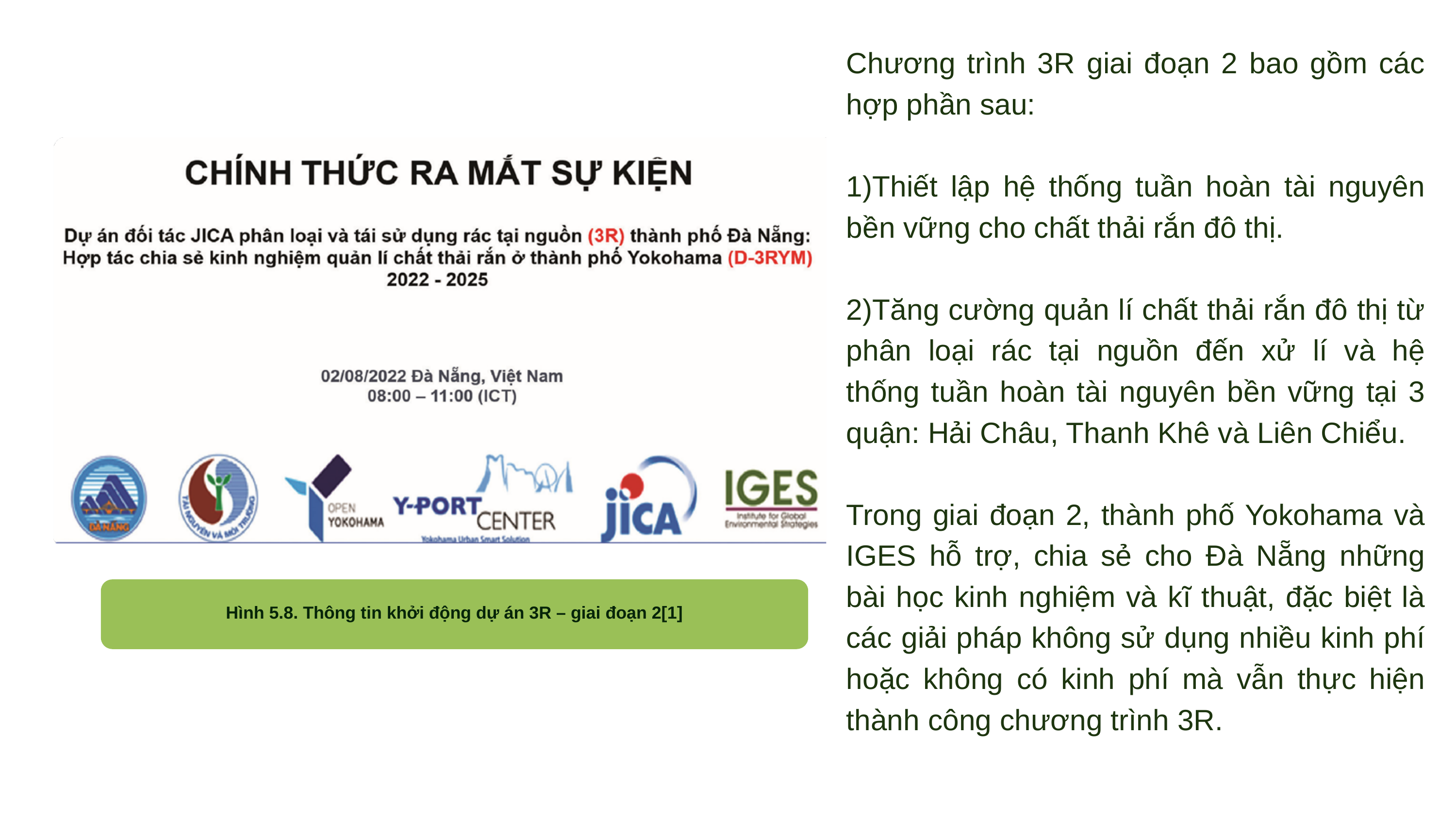

Chương trình 3R giai đoạn 2 bao gồm các hợp phần sau:

1)Thiết lập hệ thống tuần hoàn tài nguyên bền vững cho chất thải rắn đô thị.

2)Tăng cường quản lí chất thải rắn đô thị từ phân loại rác tại nguồn đến xử lí và hệ thống tuần hoàn tài nguyên bền vững tại 3 quận: Hải Châu, Thanh Khê và Liên Chiểu.

Trong giai đoạn 2, thành phố Yokohama và IGES hỗ trợ, chia sẻ cho Đà Nẵng những bài học kinh nghiệm và kĩ thuật, đặc biệt là các giải pháp không sử dụng nhiều kinh phí hoặc không có kinh phí mà vẫn thực hiện thành công chương trình 3R.

Hình 5.8. Thông tin khởi động dự án 3R – giai đoạn 2[1]